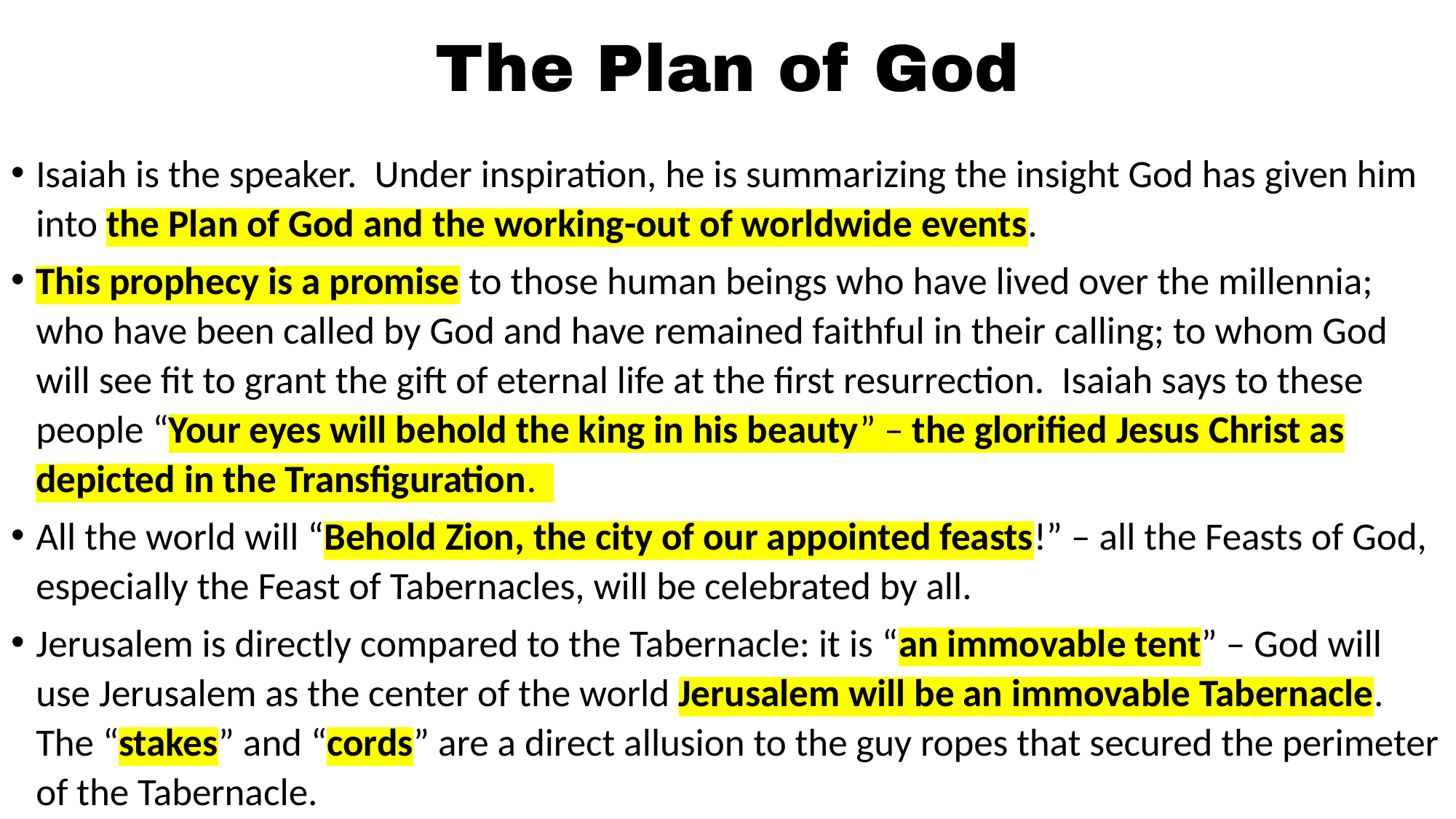

# The Plan of God
Isaiah is the speaker.  Under inspiration, he is summarizing the insight God has given him into the Plan of God and the working-out of worldwide events.
This prophecy is a promise to those human beings who have lived over the millennia; who have been called by God and have remained faithful in their calling; to whom God will see fit to grant the gift of eternal life at the first resurrection.  Isaiah says to these people “Your eyes will behold the king in his beauty” – the glorified Jesus Christ as depicted in the Transfiguration.
All the world will “Behold Zion, the city of our appointed feasts!” – all the Feasts of God, especially the Feast of Tabernacles, will be celebrated by all.
Jerusalem is directly compared to the Tabernacle: it is “an immovable tent” – God will use Jerusalem as the center of the world Jerusalem will be an immovable Tabernacle.  The “stakes” and “cords” are a direct allusion to the guy ropes that secured the perimeter of the Tabernacle.